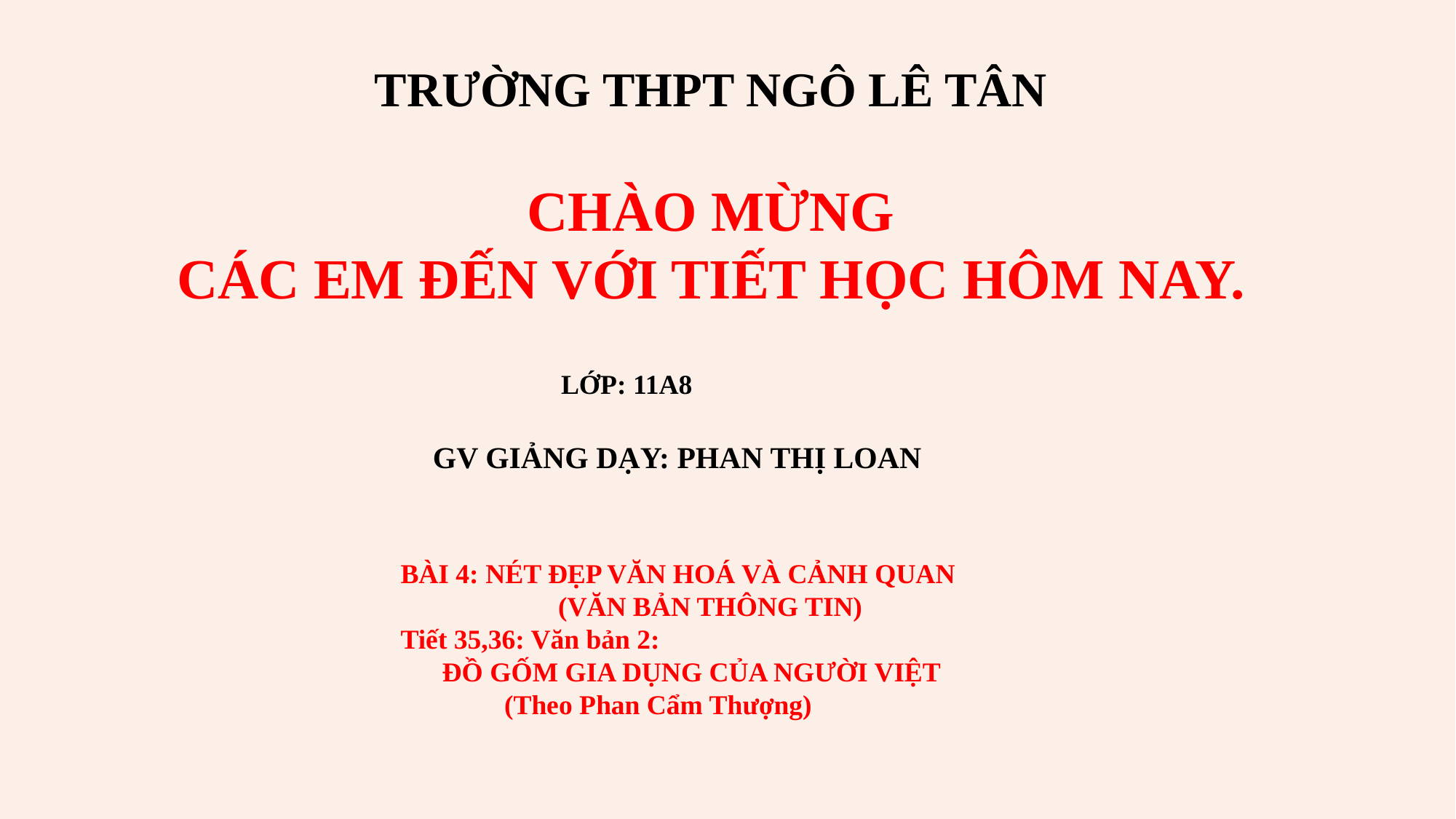

TRƯỜNG Thpt ngô lê tân

 CHÀO MỪNG
CÁC EM ĐẾN VỚI TIẾT HỌC hôm nay.

LỚP: 11A8
GV giảng dạy: PHAN THỊ LOAN
BÀI 4: NÉT ĐẸP VĂN HOÁ VÀ CẢNH QUAN
	       (VĂN BẢN THÔNG TIN)
Tiết 35,36: Văn bản 2:
      ĐỒ GỐM GIA DỤNG CỦA NGƯỜI VIỆT
               (Theo Phan Cẩm Thượng)